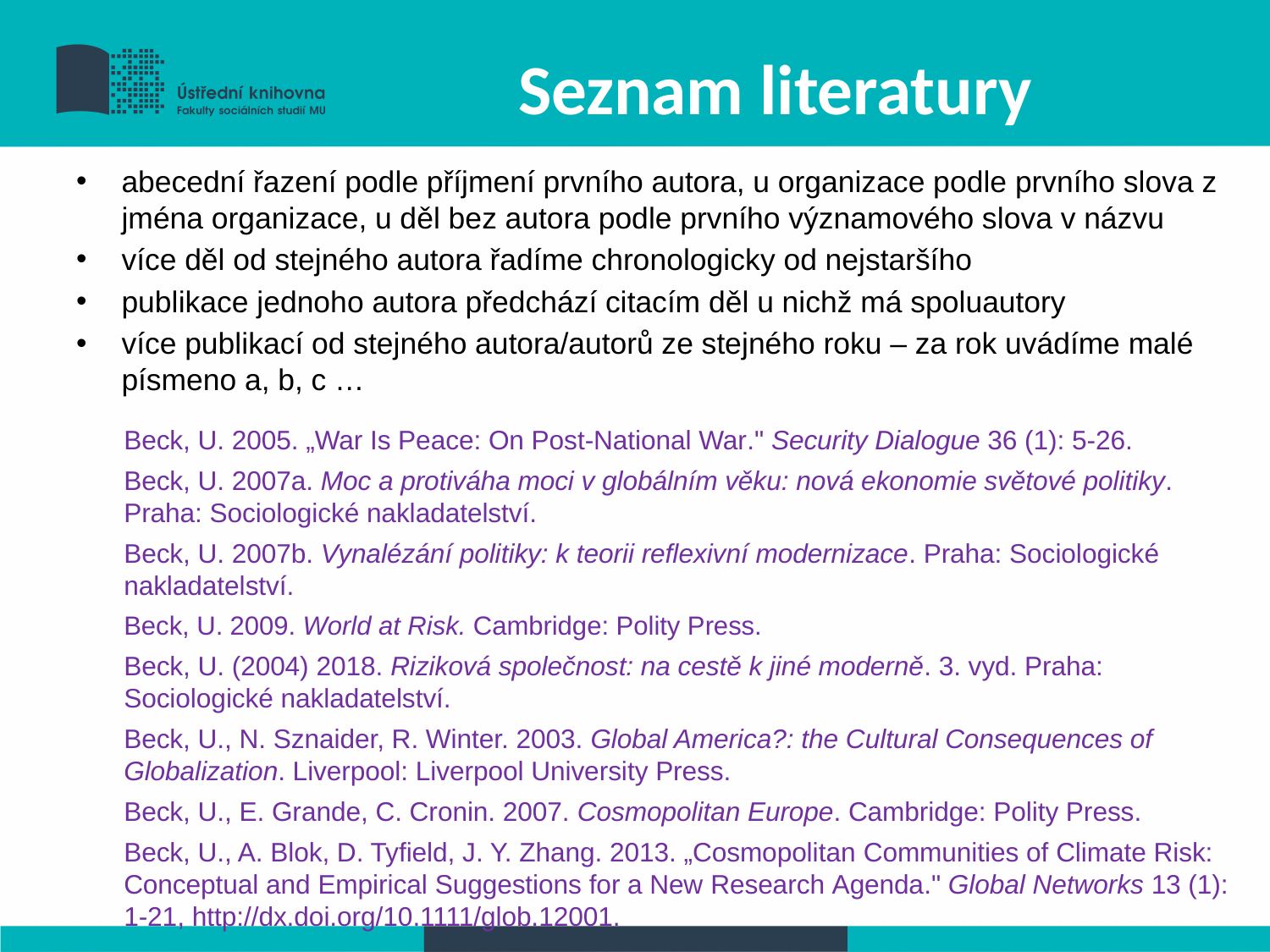

# Seznam literatury
abecední řazení podle příjmení prvního autora, u organizace podle prvního slova z jména organizace, u děl bez autora podle prvního významového slova v názvu
více děl od stejného autora řadíme chronologicky od nejstaršího
publikace jednoho autora předchází citacím děl u nichž má spoluautory
více publikací od stejného autora/autorů ze stejného roku – za rok uvádíme malé písmeno a, b, c …
Beck, U. 2005. „War Is Peace: On Post-National War." Security Dialogue 36 (1): 5-26.
Beck, U. 2007a. Moc a protiváha moci v globálním věku: nová ekonomie světové politiky. Praha: Sociologické nakladatelství.
Beck, U. 2007b. Vynalézání politiky: k teorii reflexivní modernizace. Praha: Sociologické nakladatelství.
Beck, U. 2009. World at Risk. Cambridge: Polity Press.
Beck, U. (2004) 2018. Riziková společnost: na cestě k jiné moderně. 3. vyd. Praha: Sociologické nakladatelství.
Beck, U., N. Sznaider, R. Winter. 2003. Global America?: the Cultural Consequences of Globalization. Liverpool: Liverpool University Press.
Beck, U., E. Grande, C. Cronin. 2007. Cosmopolitan Europe. Cambridge: Polity Press.
Beck, U., A. Blok, D. Tyfield, J. Y. Zhang. 2013. „Cosmopolitan Communities of Climate Risk: Conceptual and Empirical Suggestions for a New Research Agenda." Global Networks 13 (1): 1-21, http://dx.doi.org/10.1111/glob.12001.